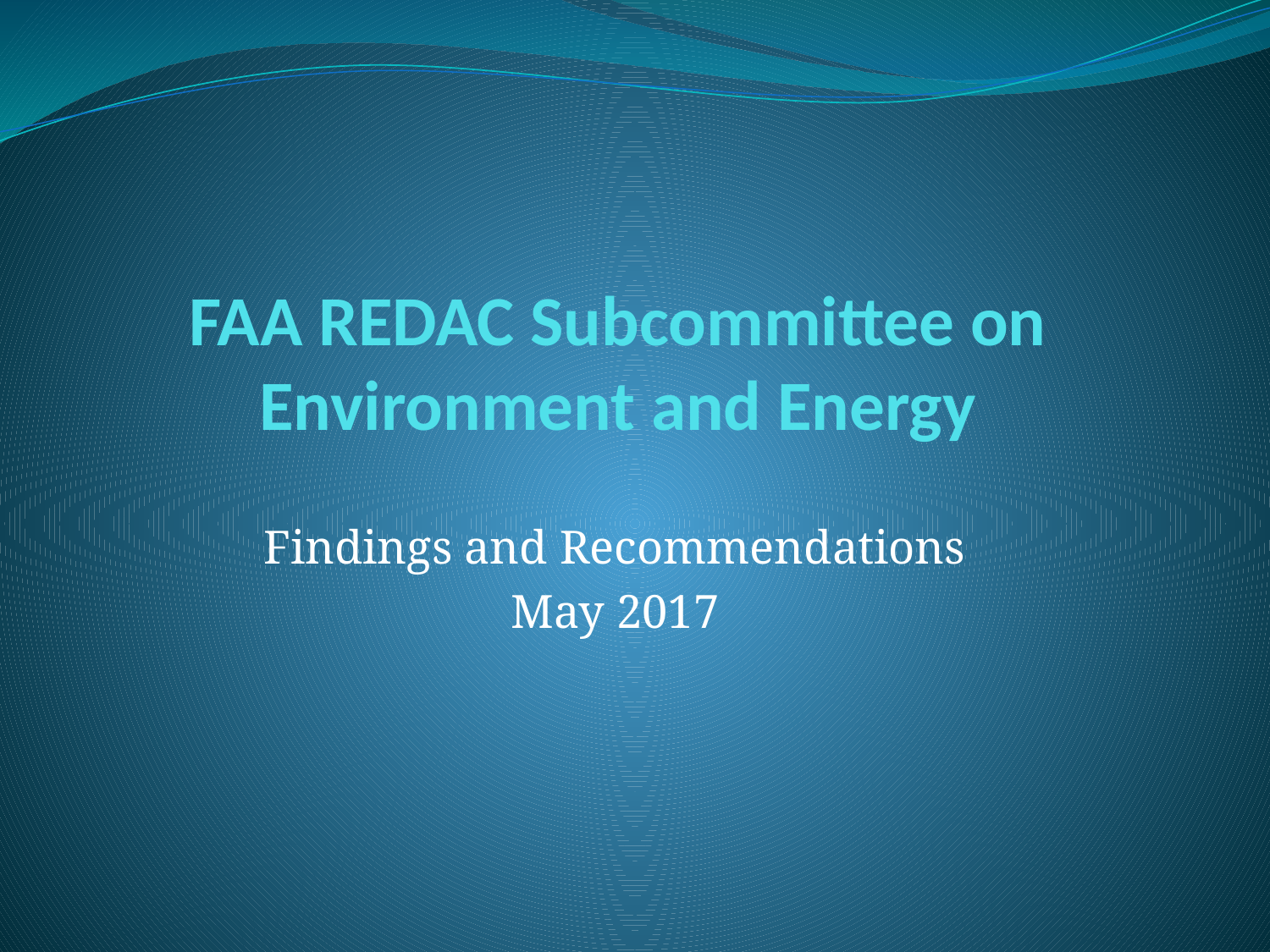

# FAA REDAC Subcommittee on Environment and Energy

Findings and Recommendations
May 2017